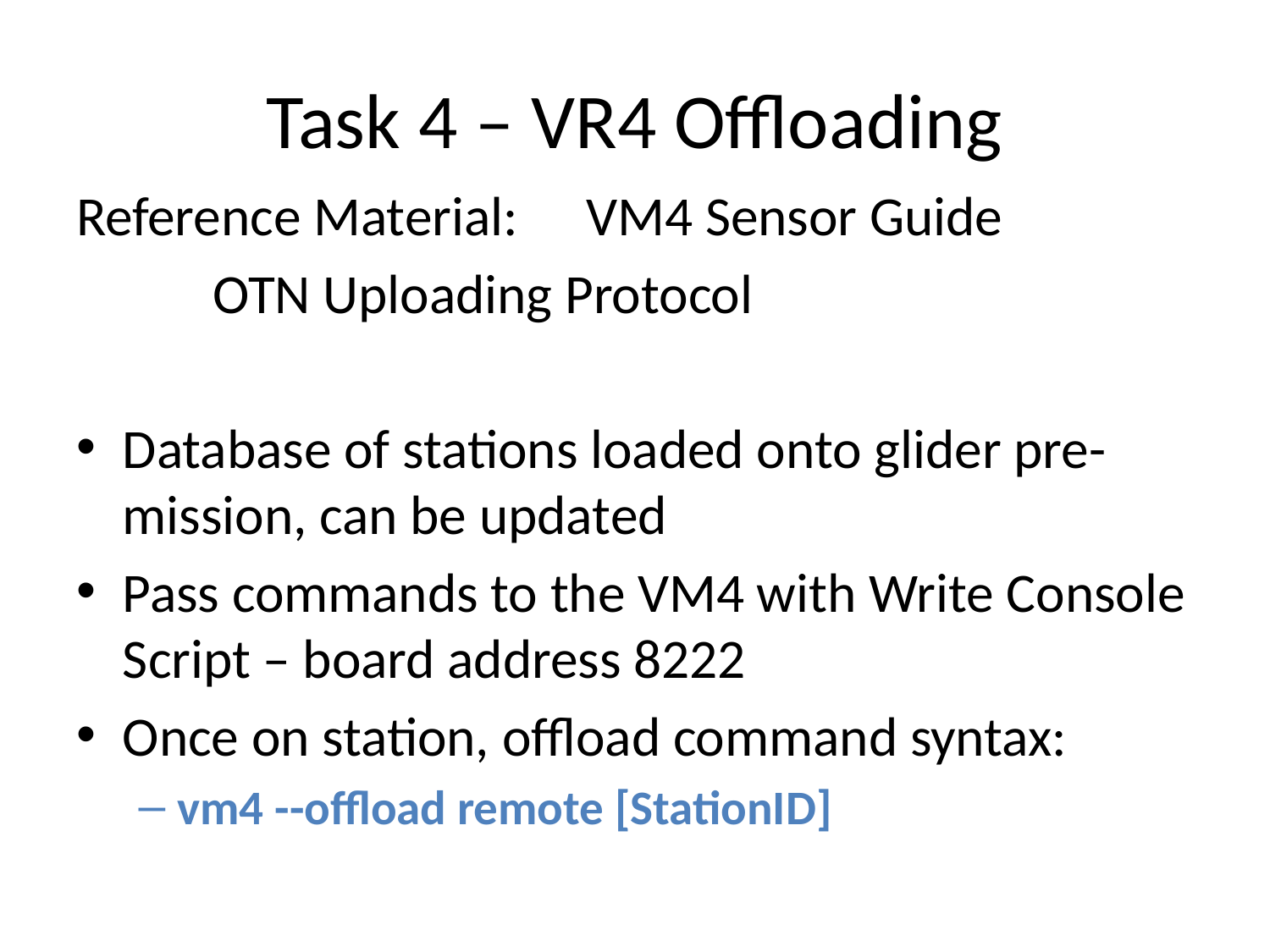

# Task 4 – VR4 Offloading
Reference Material:	 VM4 Sensor Guide
								 OTN Uploading Protocol

Database of stations loaded onto glider pre-mission, can be updated
Pass commands to the VM4 with Write Console Script – board address 8222
Once on station, offload command syntax:
vm4 --offload remote [StationID]